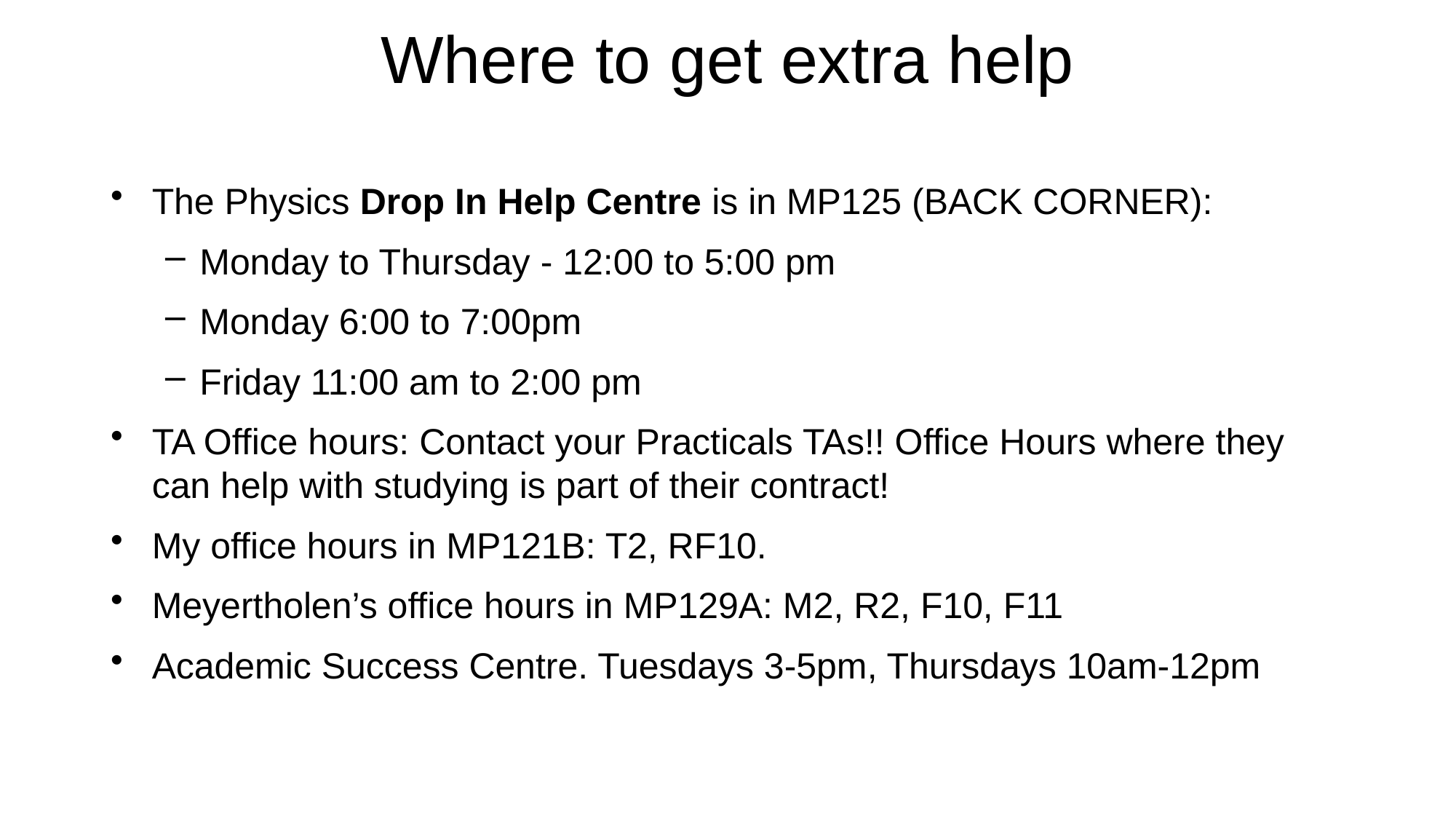

# Where to get extra help
The Physics Drop In Help Centre is in MP125 (BACK CORNER):
Monday to Thursday - 12:00 to 5:00 pm
Monday 6:00 to 7:00pm
Friday 11:00 am to 2:00 pm
TA Office hours: Contact your Practicals TAs!! Office Hours where they can help with studying is part of their contract!
My office hours in MP121B: T2, RF10.
Meyertholen’s office hours in MP129A: M2, R2, F10, F11
Academic Success Centre. Tuesdays 3-5pm, Thursdays 10am-12pm